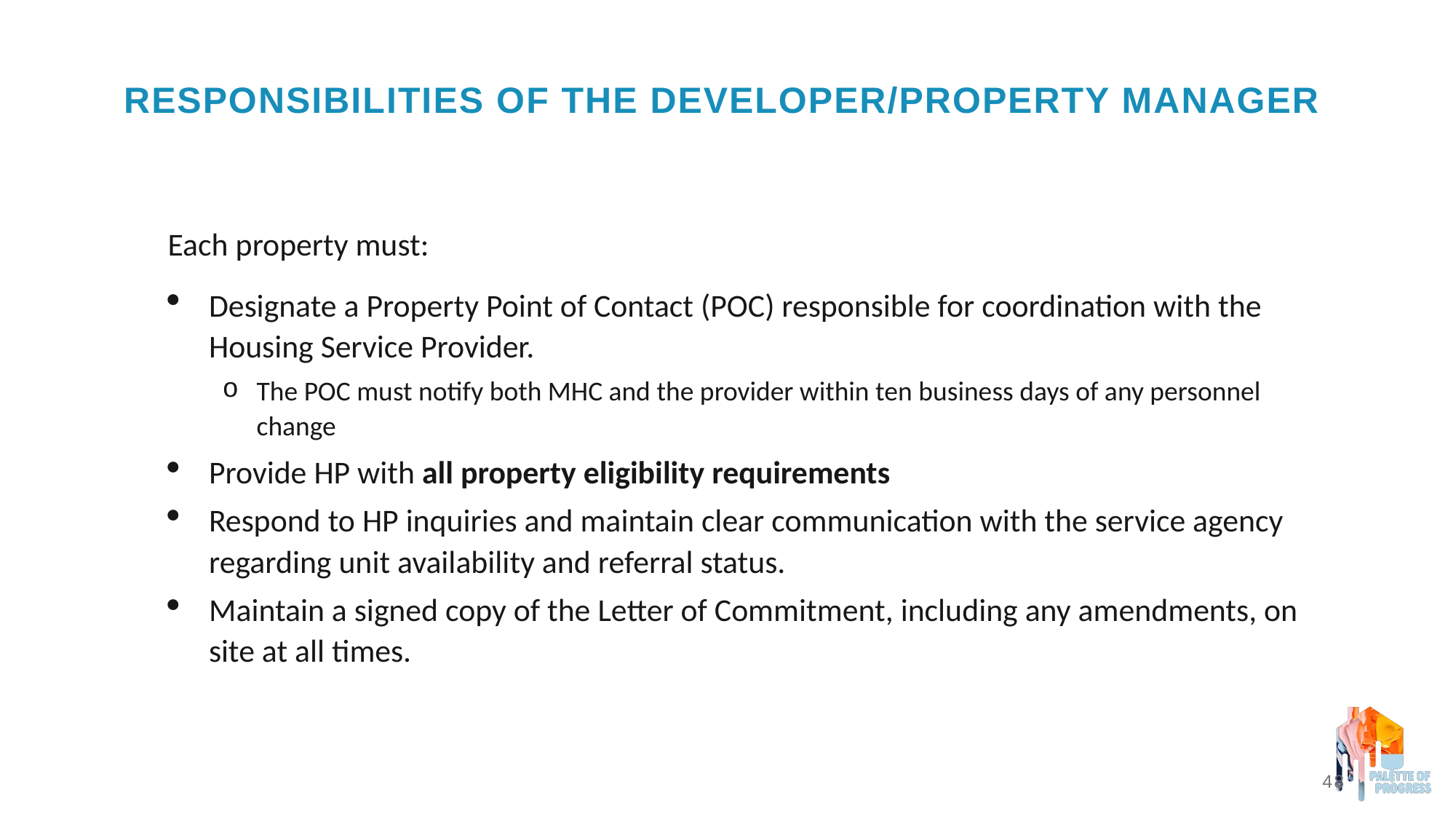

# Responsibilities of the developer/property manager
Each property must:
Designate a Property Point of Contact (POC) responsible for coordination with the Housing Service Provider.
The POC must notify both MHC and the provider within ten business days of any personnel change
Provide HP with all property eligibility requirements
Respond to HP inquiries and maintain clear communication with the service agency regarding unit availability and referral status.
Maintain a signed copy of the Letter of Commitment, including any amendments, on site at all times.

48